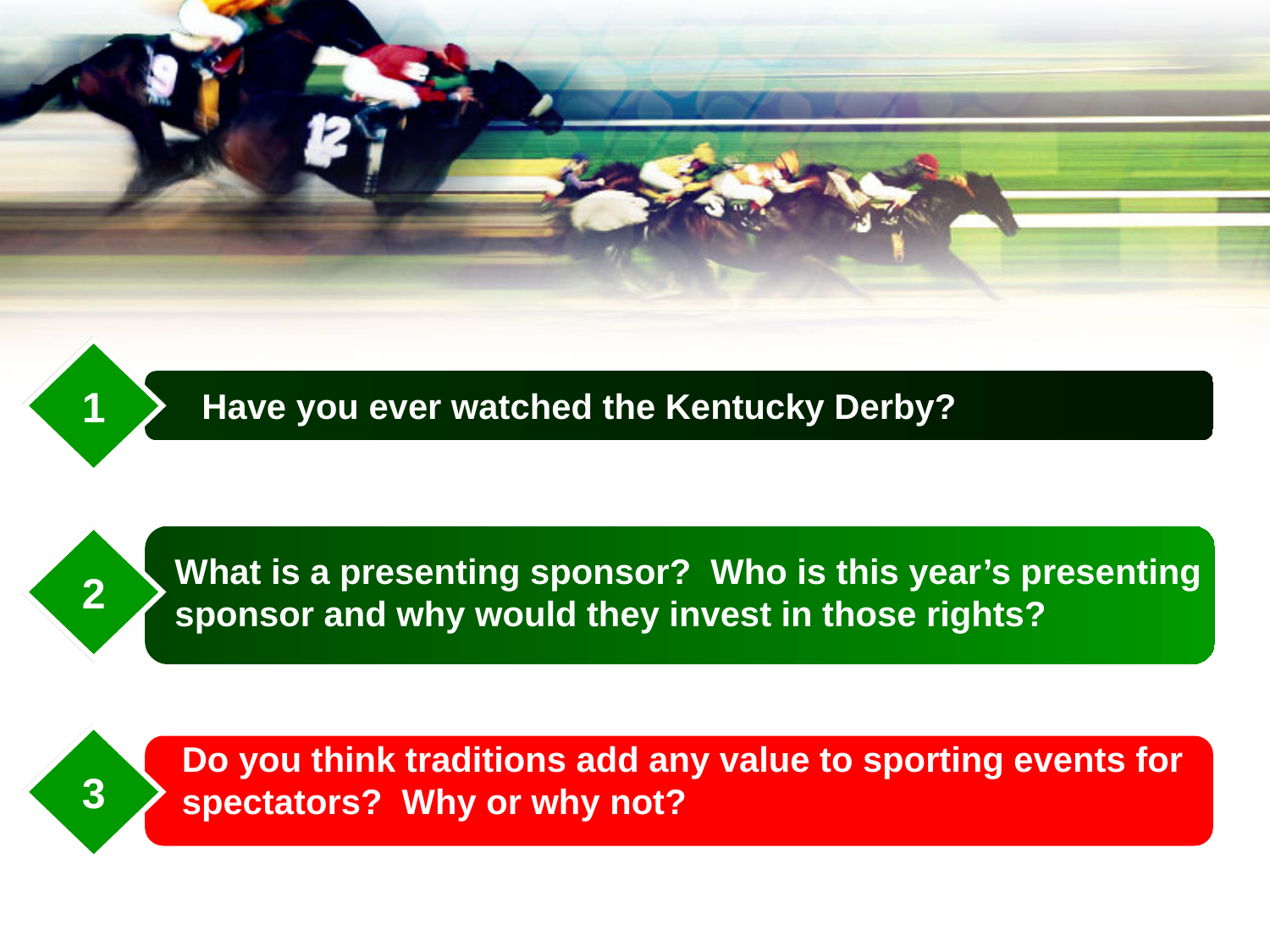

1
Have you ever watched the Kentucky Derby?

What is a presenting sponsor?  Who is this year’s presenting
sponsor and why would they invest in those rights?
2

3

Do you think traditions add any value to sporting events for
spectators?  Why or why not?